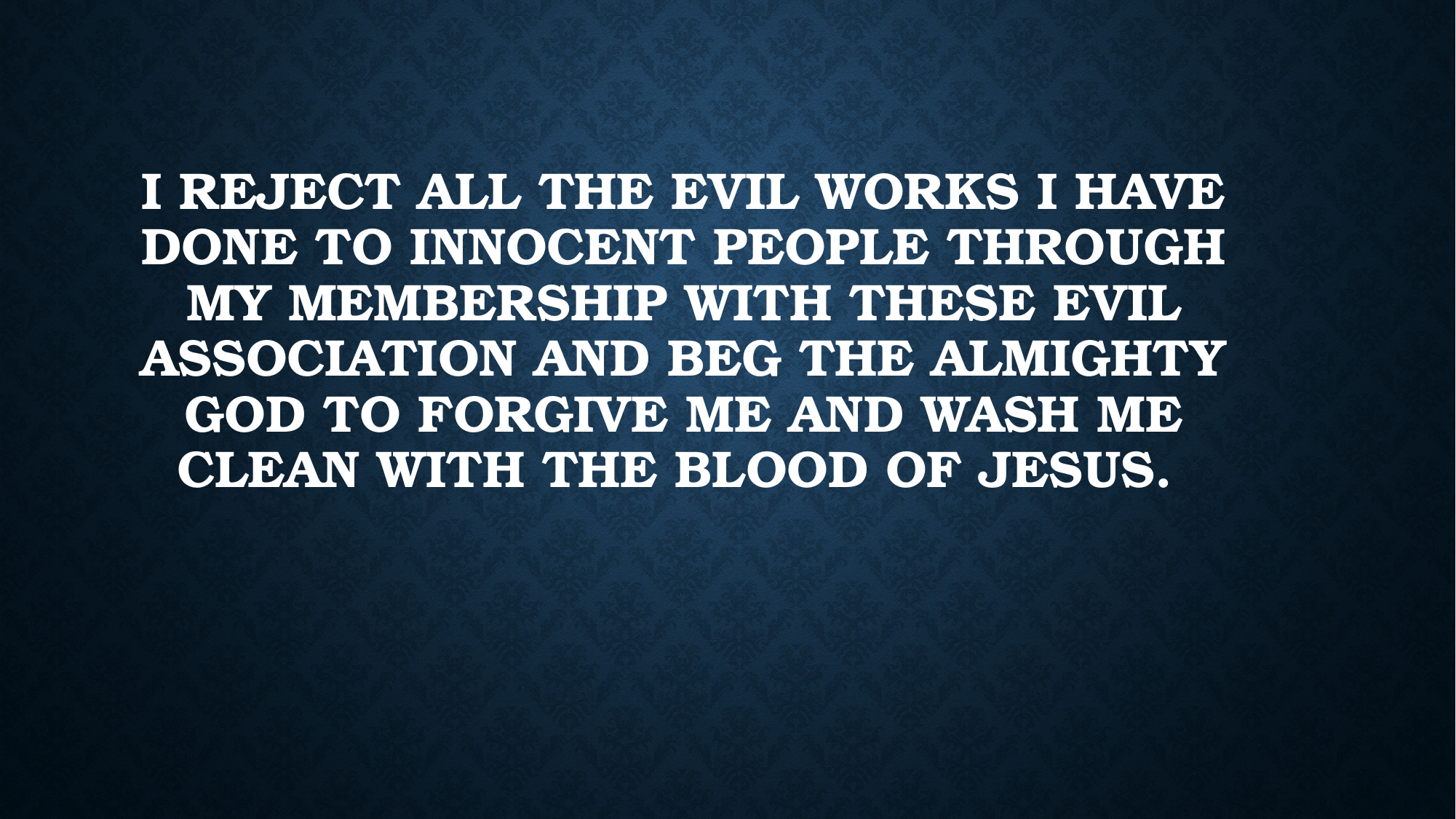

# I reject all the evil works I have done to innocent people through my membership with these evil association and beg the Almighty God to forgive me and wash me clean with the blood of Jesus.